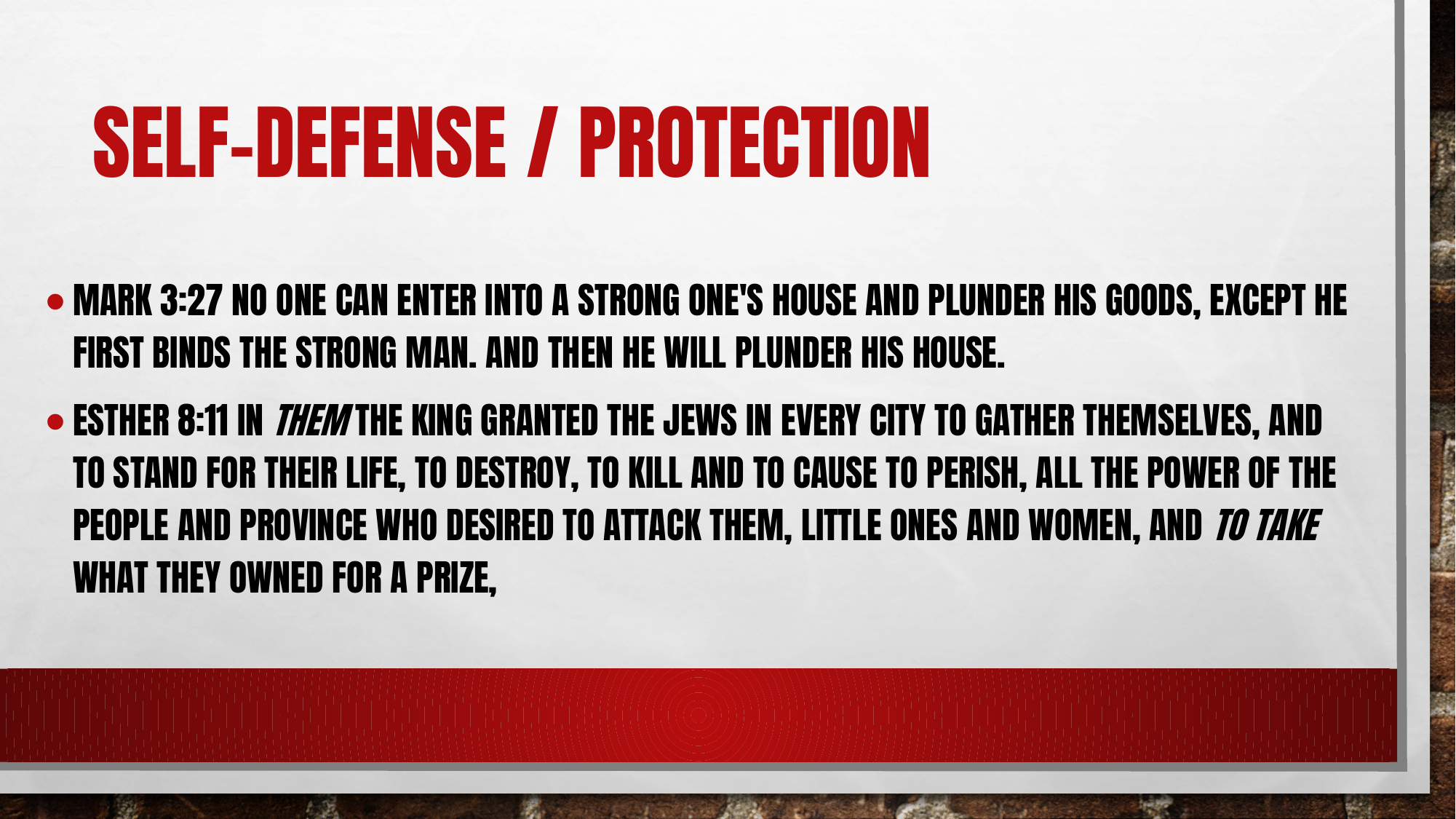

# self-defense / protection
Mark 3:27 No one can enter into a strong one's house and plunder his goods, except he first binds the strong man. And then he will plunder his house.
Esther 8:11 In them the king granted the Jews in every city to gather themselves, and to stand for their life, to destroy, to kill and to cause to perish, all the power of the people and province who desired to attack them, little ones and women, and to take what they owned for a prize,